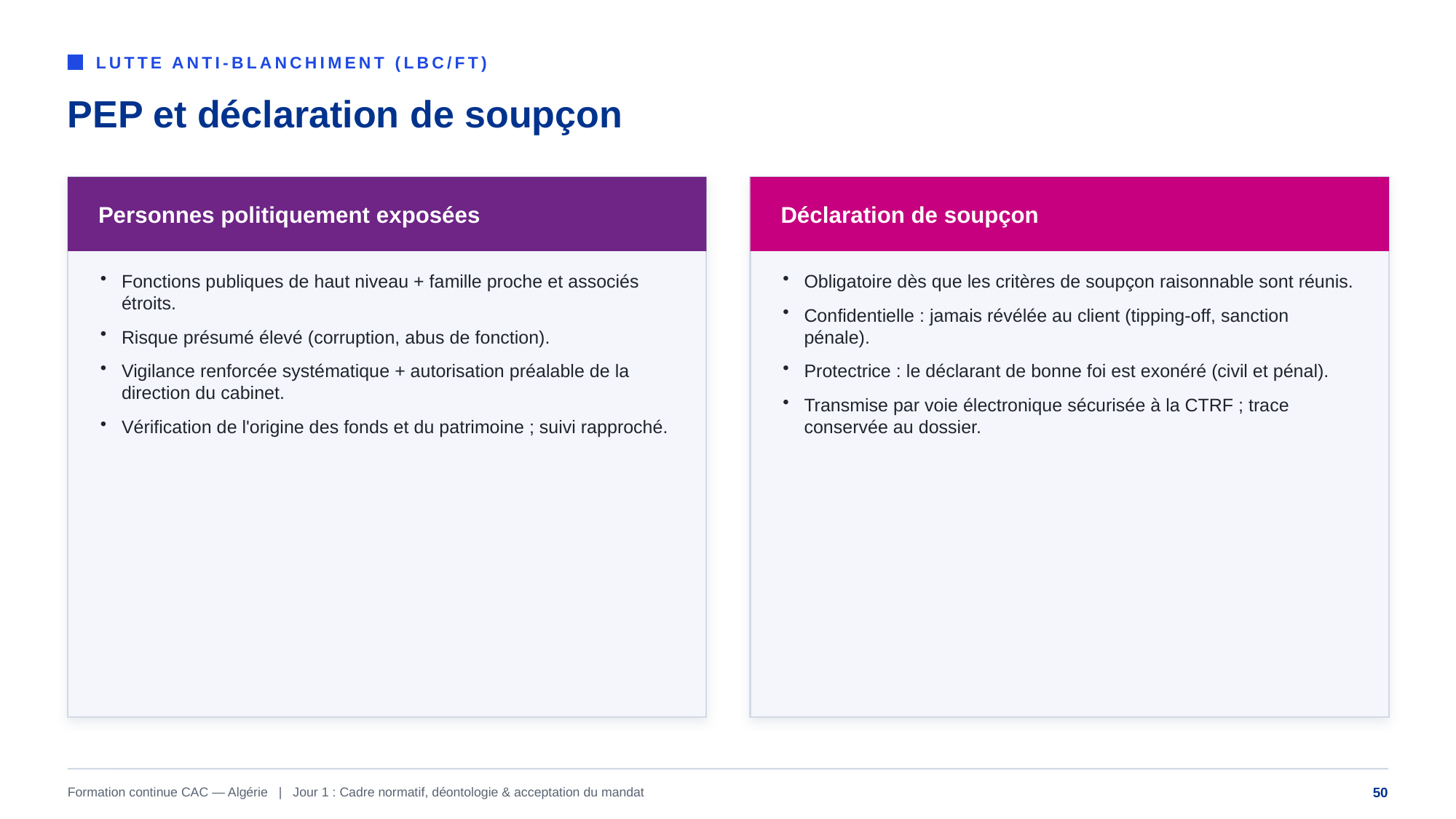

LUTTE ANTI-BLANCHIMENT (LBC/FT)

PEP et déclaration de soupçon

Personnes politiquement exposées

Déclaration de soupçon
Fonctions publiques de haut niveau + famille proche et associés étroits.
Risque présumé élevé (corruption, abus de fonction).
Vigilance renforcée systématique + autorisation préalable de la direction du cabinet.
Vérification de l'origine des fonds et du patrimoine ; suivi rapproché.
Obligatoire dès que les critères de soupçon raisonnable sont réunis.
Confidentielle : jamais révélée au client (tipping-off, sanction pénale).
Protectrice : le déclarant de bonne foi est exonéré (civil et pénal).
Transmise par voie électronique sécurisée à la CTRF ; trace conservée au dossier.

Formation continue CAC — Algérie   |   Jour 1 : Cadre normatif, déontologie & acceptation du mandat
50